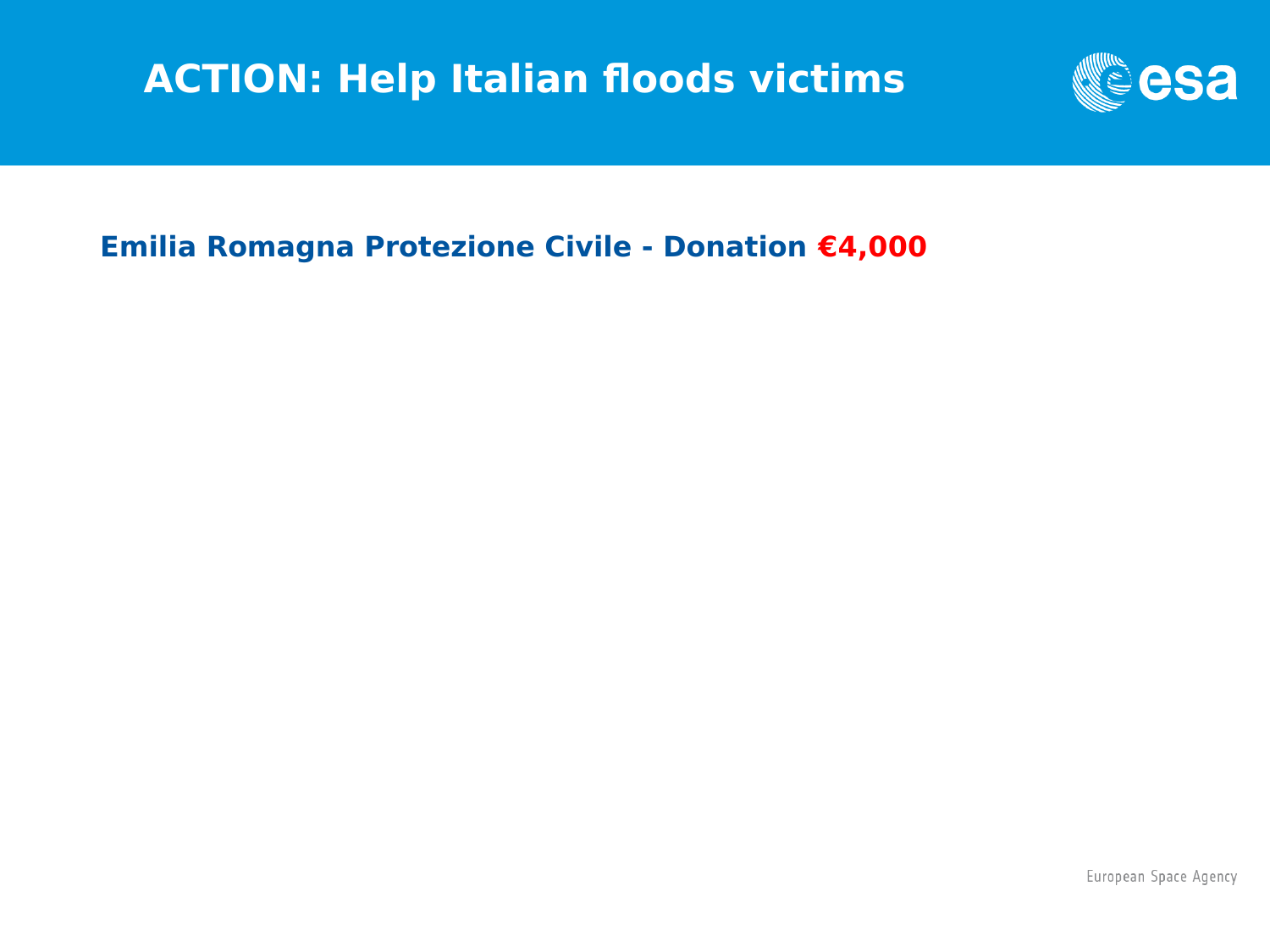

# ACTION: Help Italian floods victims

Emilia Romagna Protezione Civile - Donation €4,000